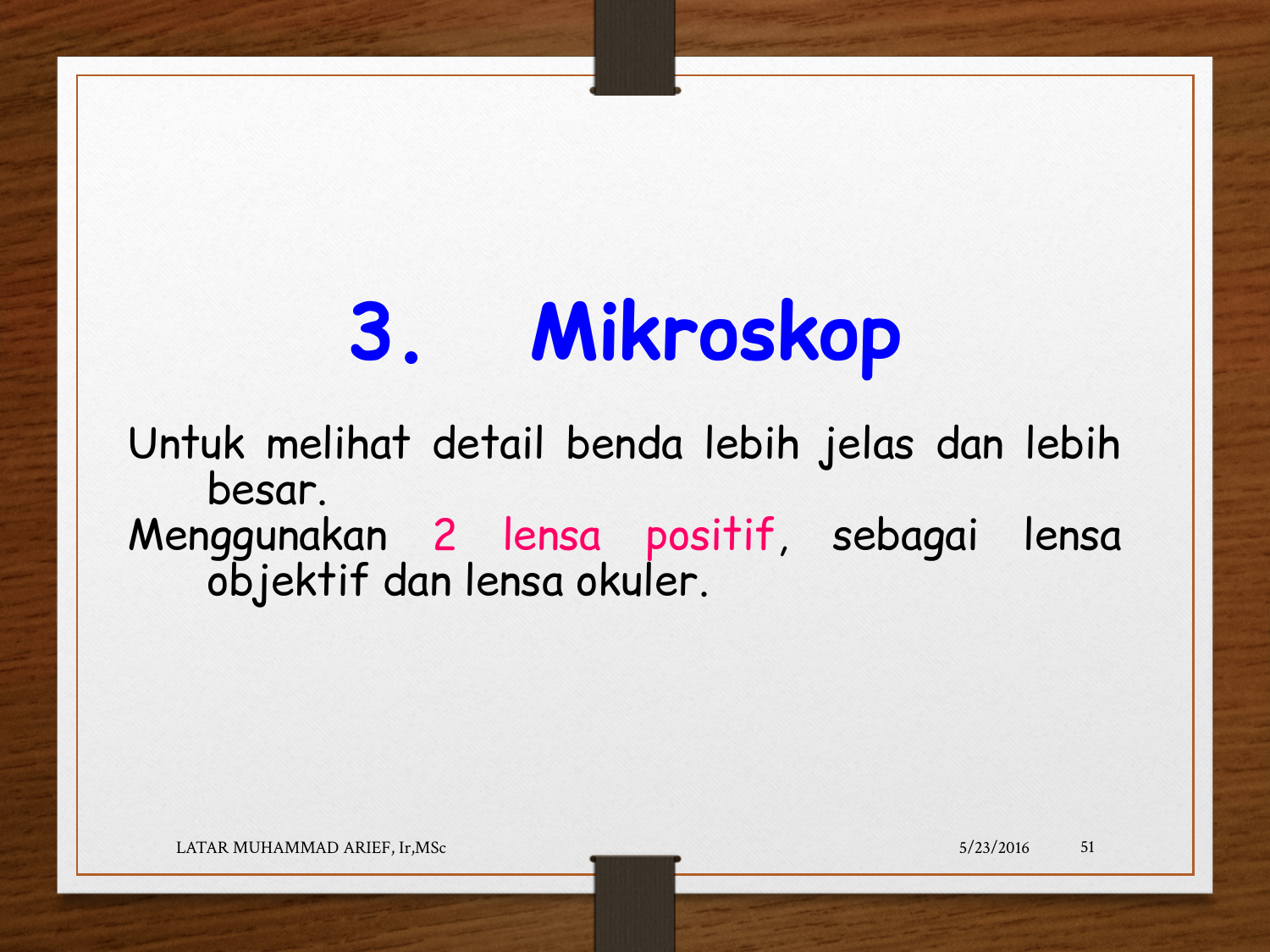

3.   Mikroskop

Untuk melihat detail benda lebih jelas dan lebih besar.
Menggunakan 2 lensa positif, sebagai lensa objektif dan lensa okuler.

LATAR MUHAMMAD ARIEF, Ir,MSc
5/23/2016
51